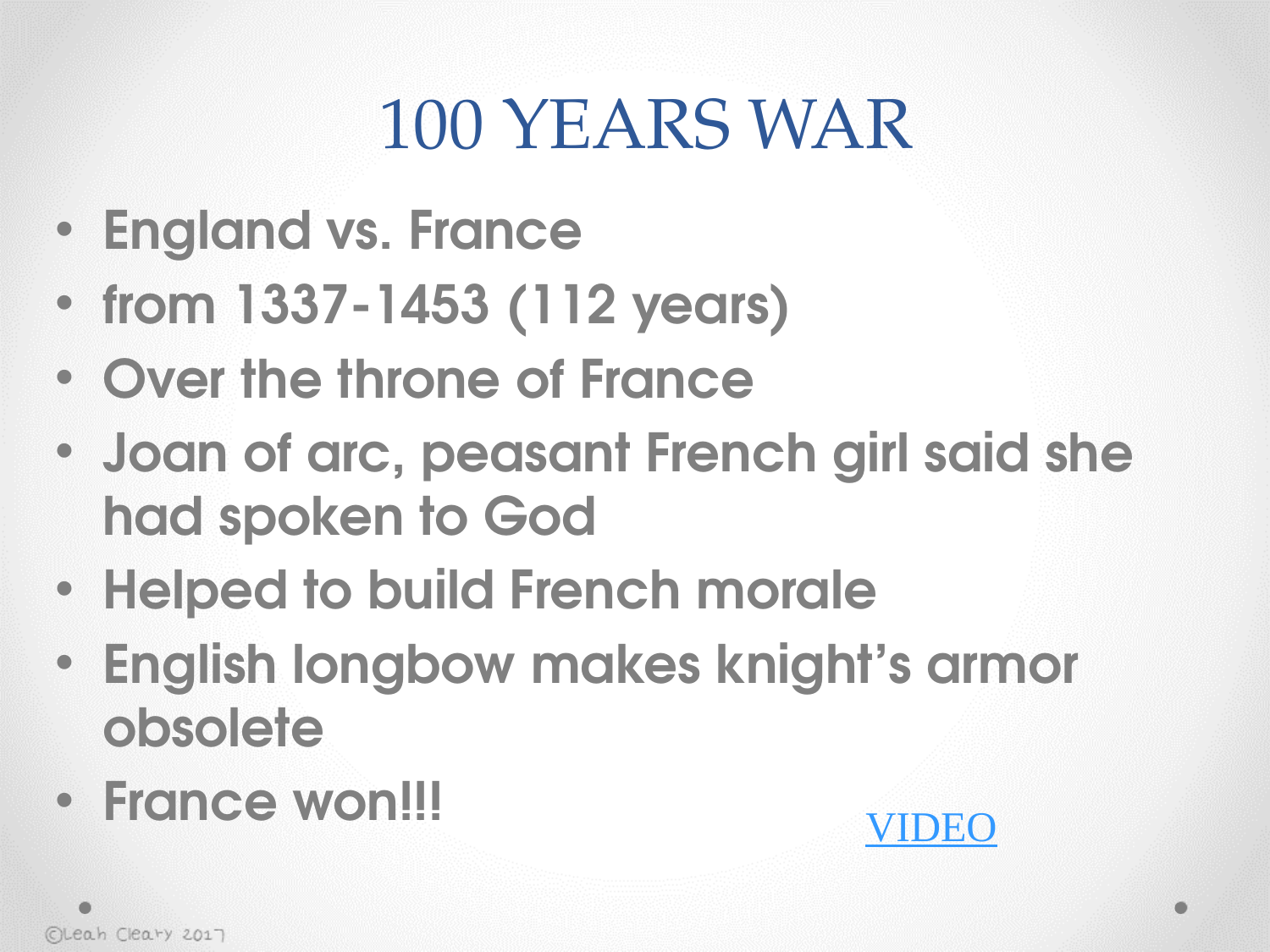

# 100 YEARS WAR
England vs. France
from 1337-1453 (112 years)
Over the throne of France
Joan of arc, peasant French girl said she had spoken to God
Helped to build French morale
English longbow makes knight’s armor obsolete
France won!!!

VIDEO